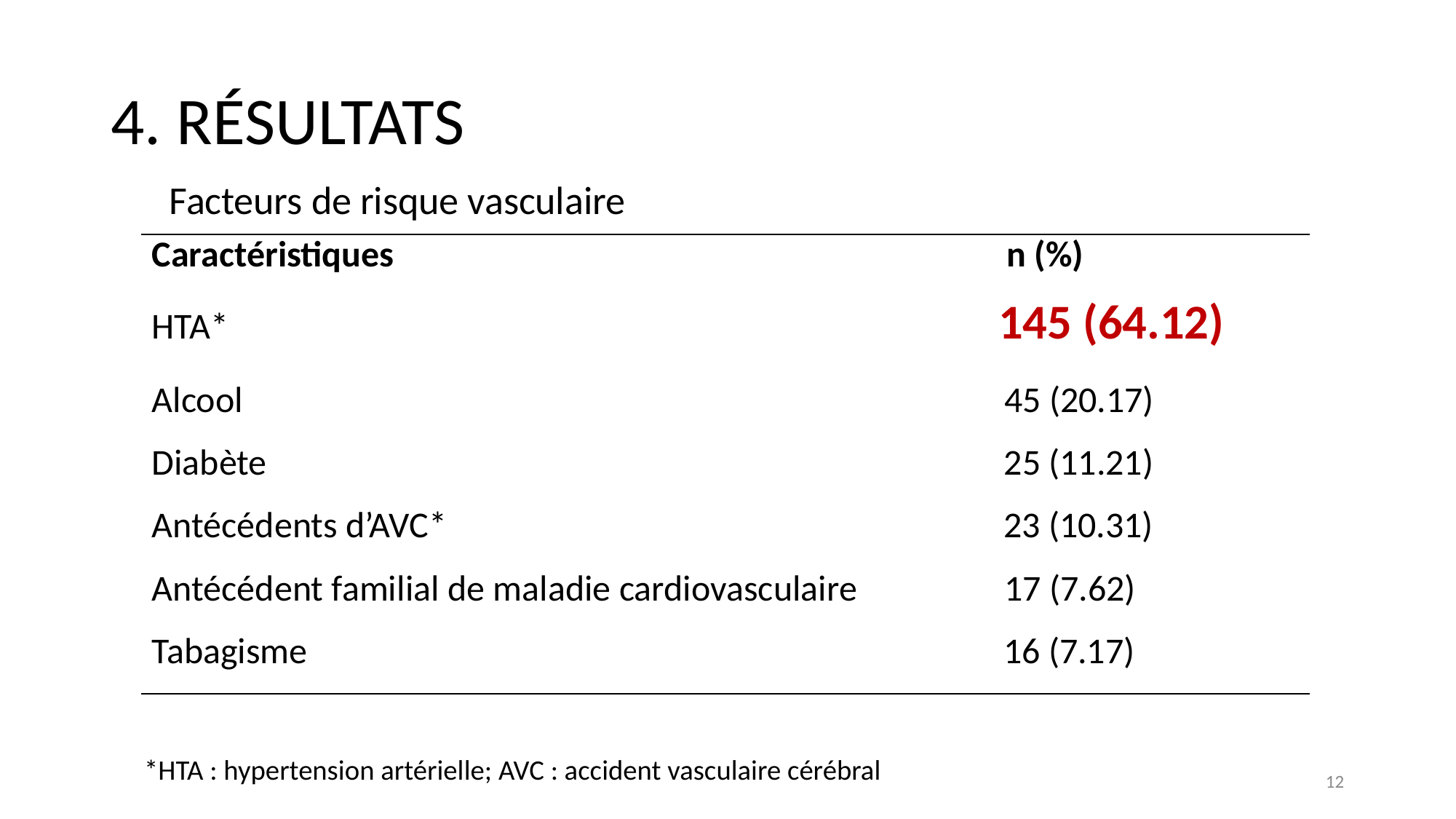

# 4. RÉSULTATS
	Facteurs de risque vasculaire

            *HTA : hypertension artérielle; AVC : accident vasculaire cérébral

| Caractéristiques n (%) |
| --- |
| HTA\* 145 (64.12) |
| Alcool 45 (20.17) |
| Diabète 25 (11.21) |
| Antécédents d’AVC\* 23 (10.31) |
| Antécédent familial de maladie cardiovasculaire 17 (7.62) |
| Tabagisme 16 (7.17) |
12